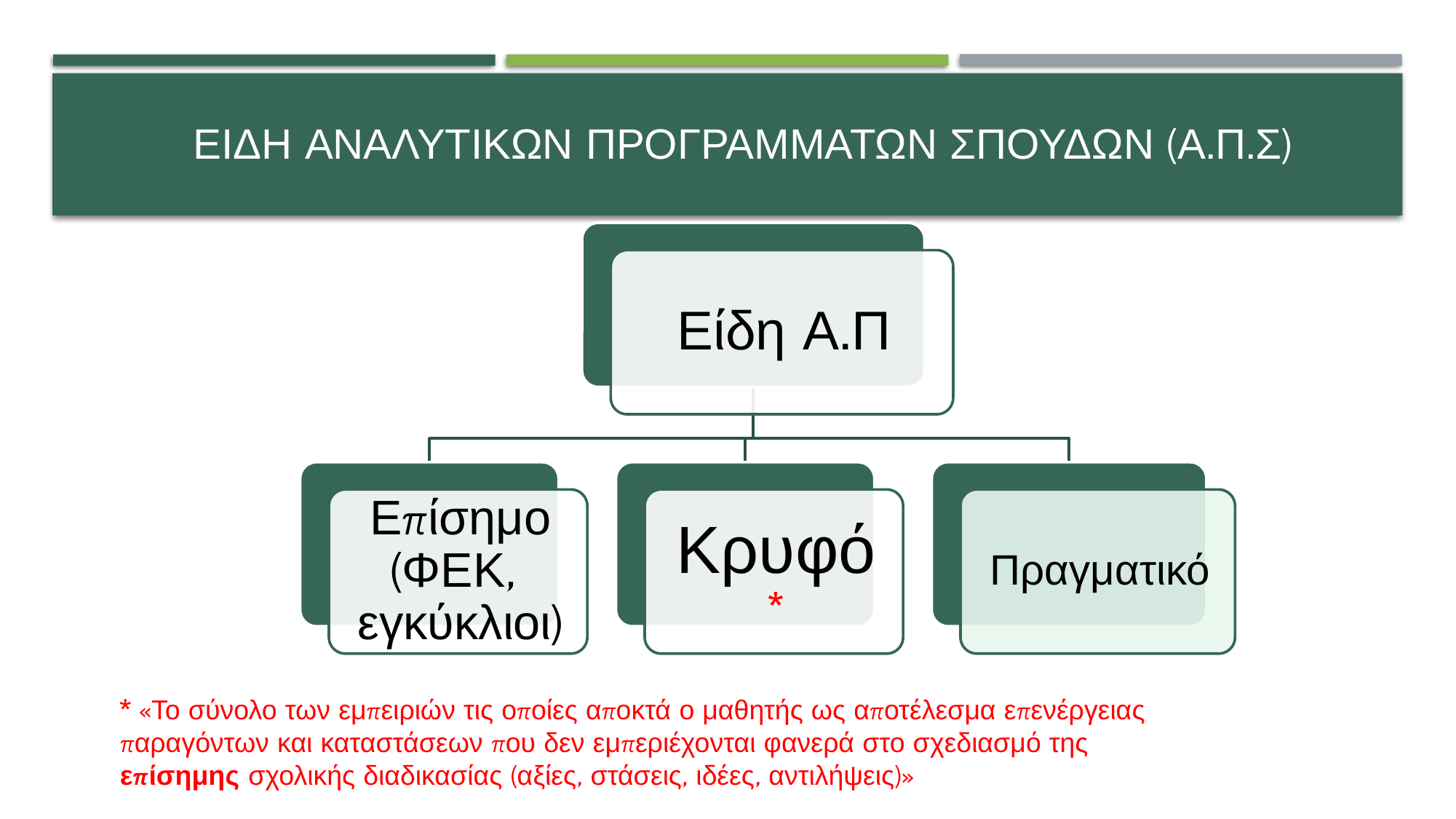

# ΕΙΔΗ ΑΝΑΛΥΤΙΚΩΝ ΠΡΟΓΡΑΜΜΑΤΩΝ ΣΠΟΥΔΩΝ (α.π.σ)

Είδη Α.Π
Επίσημο (ΦΕΚ,  εγκύκλιοι)
Κρυφό*
Πραγματικό
* «Το σύνολο των εμπειριών τις οποίες αποκτά ο μαθητής ως αποτέλεσμα επενέργειας παραγόντων και καταστάσεων που δεν εμπεριέχονται φανερά στο σχεδιασμό της επίσημης σχολικής διαδικασίας (αξίες, στάσεις, ιδέες, αντιλήψεις)»